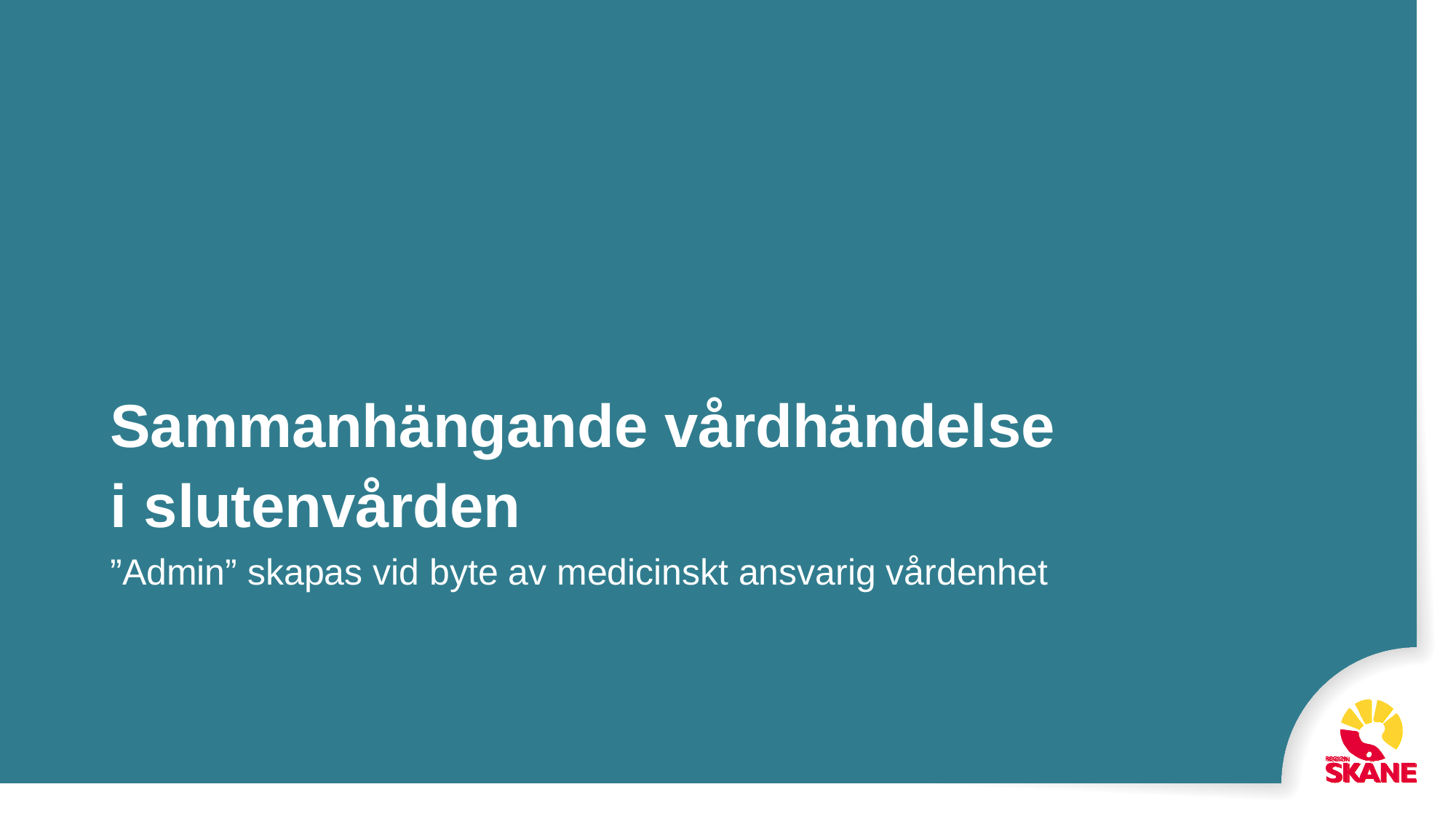

# Sammanhängande vårdhändelse i slutenvården
”Admin” skapas vid byte av medicinskt ansvarig vårdenhet